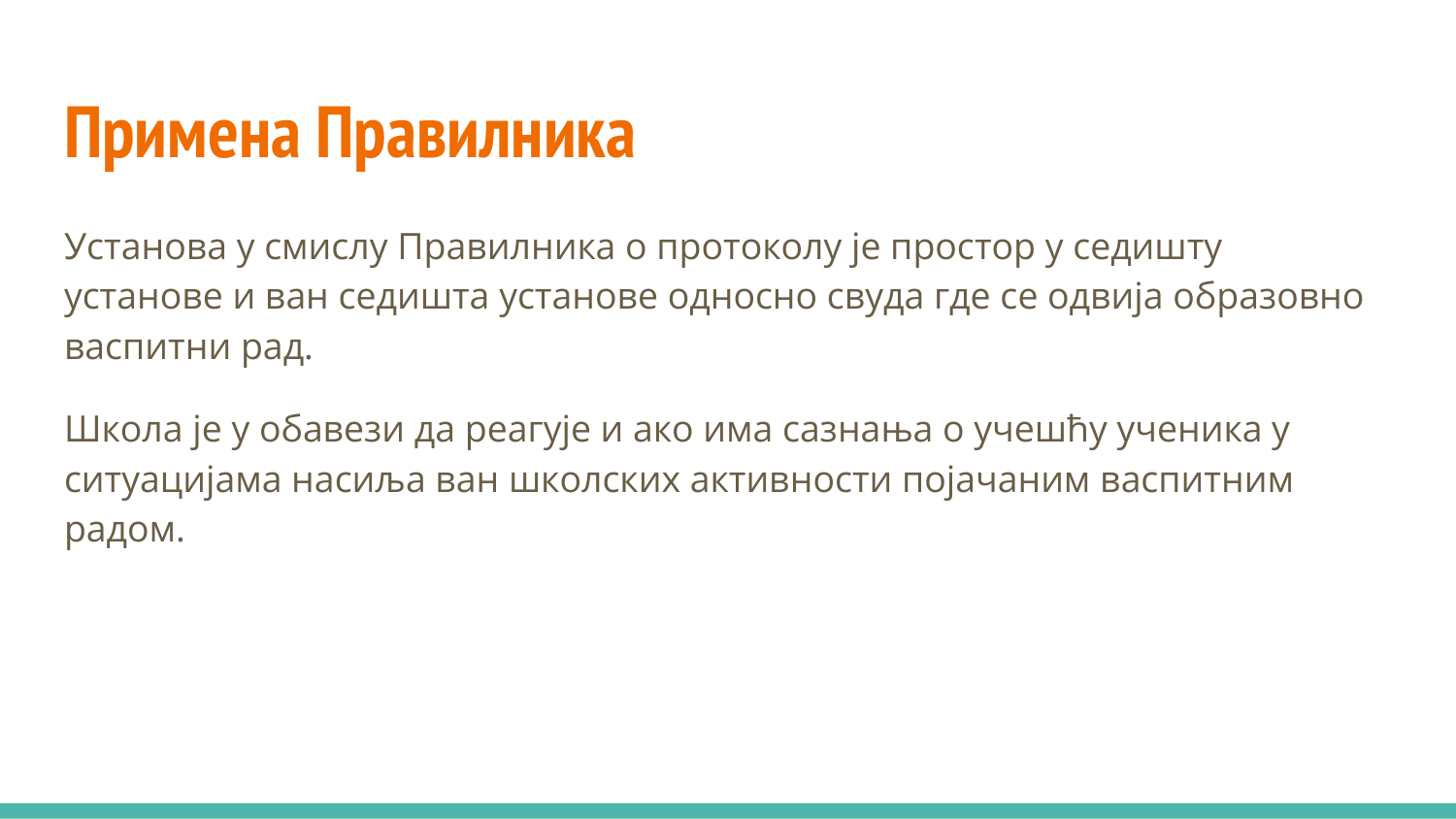

# Примена Правилника
Установа у смислу Правилника о протоколу је простор у седишту установе и ван седишта установе односно свуда где се одвија образовно васпитни рад.
Школа је у обавези да реагује и ако има сазнања о учешћу ученика у ситуацијама насиља ван школских активности појачаним васпитним радом.